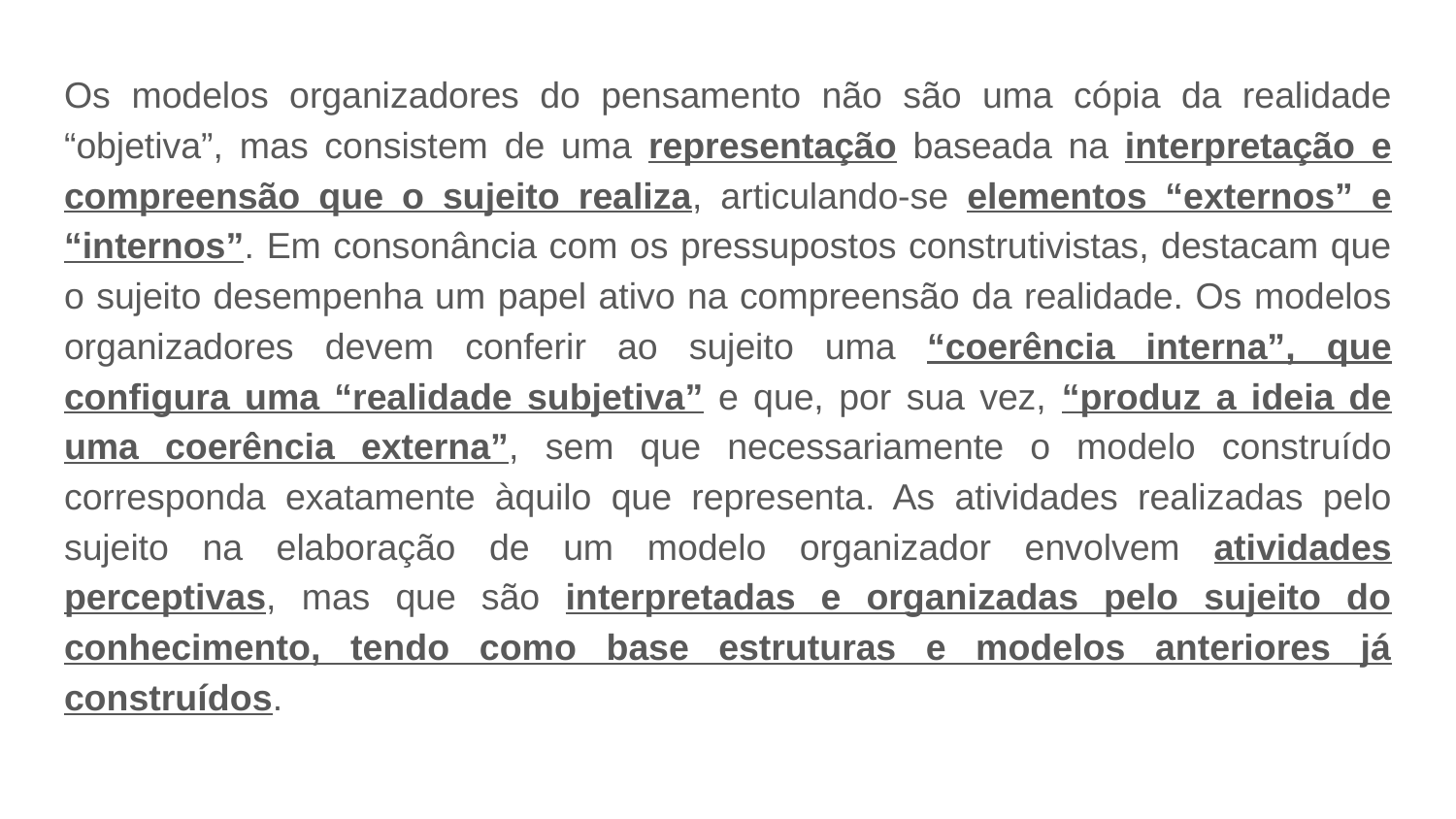

Os modelos organizadores do pensamento não são uma cópia da realidade “objetiva”, mas consistem de uma representação baseada na interpretação e compreensão que o sujeito realiza, articulando-se elementos “externos” e “internos”. Em consonância com os pressupostos construtivistas, destacam que o sujeito desempenha um papel ativo na compreensão da realidade. Os modelos organizadores devem conferir ao sujeito uma “coerência interna”, que configura uma “realidade subjetiva” e que, por sua vez, “produz a ideia de uma coerência externa”, sem que necessariamente o modelo construído corresponda exatamente àquilo que representa. As atividades realizadas pelo sujeito na elaboração de um modelo organizador envolvem atividades perceptivas, mas que são interpretadas e organizadas pelo sujeito do conhecimento, tendo como base estruturas e modelos anteriores já construídos.